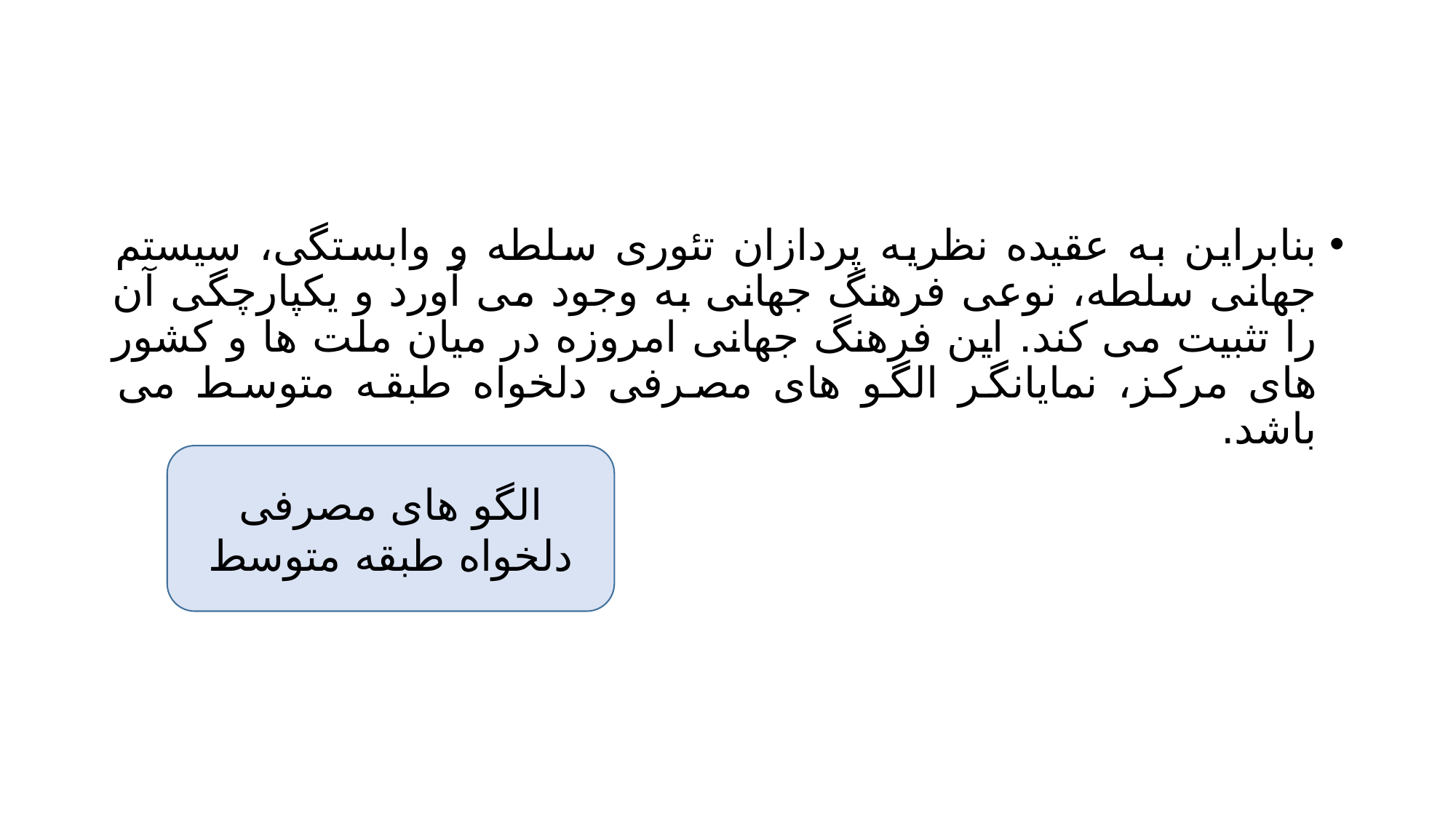

#
بنابراین به عقیده نظریه پردازان تئوری سلطه و وابستگی، سیستم جهانی سلطه، نوعی فرهنگ جهانی به وجود می آورد و یکپارچگی آن را تثبیت می کند. این فرهنگ جهانی امروزه در میان ملت ها و کشور های مرکز، نمایانگر الگو های مصرفی دلخواه طبقه متوسط می باشد.

الگو های مصرفی دلخواه طبقه متوسط